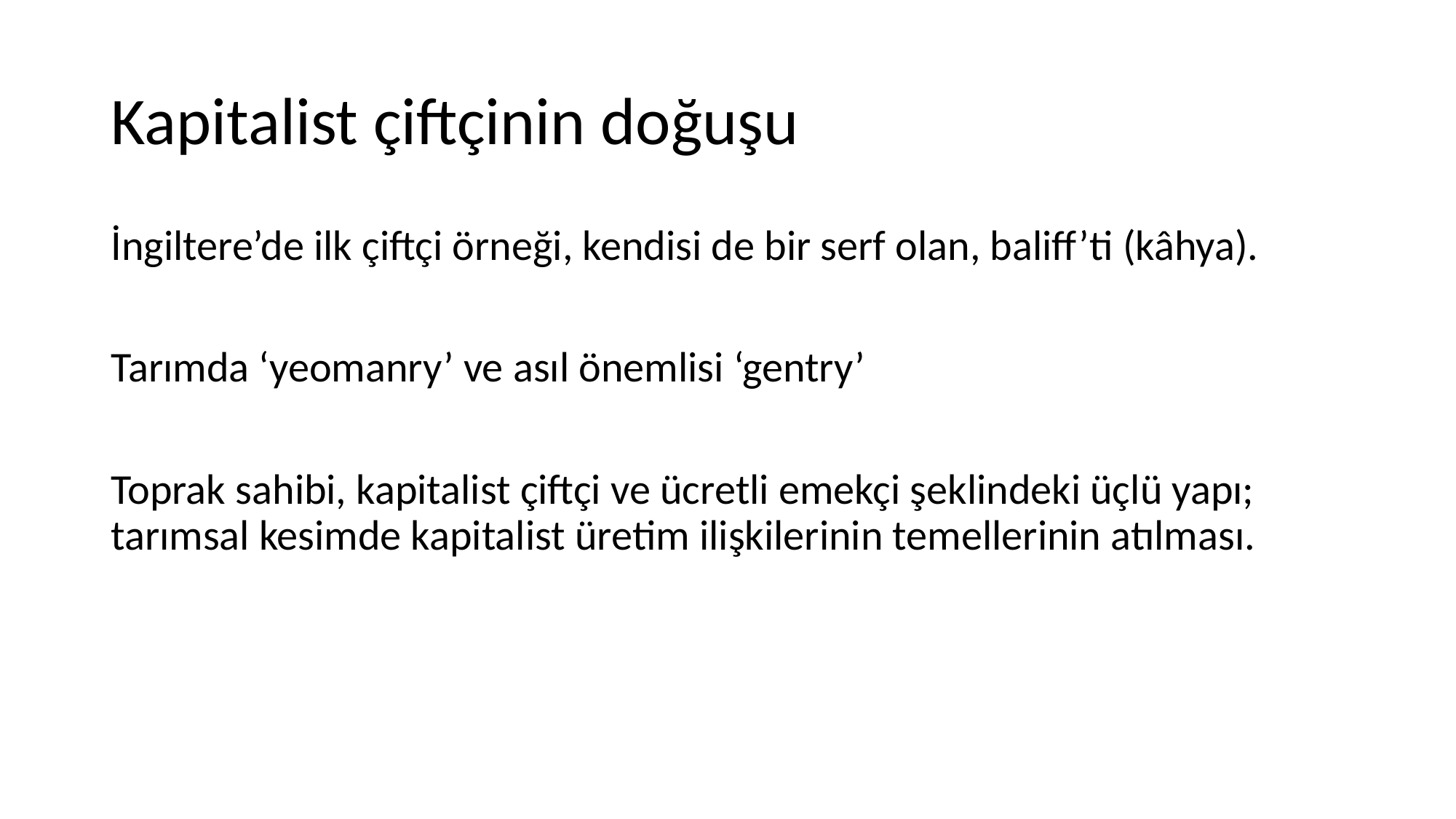

# Kapitalist çiftçinin doğuşu
İngiltere’de ilk çiftçi örneği, kendisi de bir serf olan, baliff’ti (kâhya).

Tarımda ‘yeomanry’ ve asıl önemlisi ‘gentry’

Toprak sahibi, kapitalist çiftçi ve ücretli emekçi şeklindeki üçlü yapı; tarımsal kesimde kapitalist üretim ilişkilerinin temellerinin atılması.